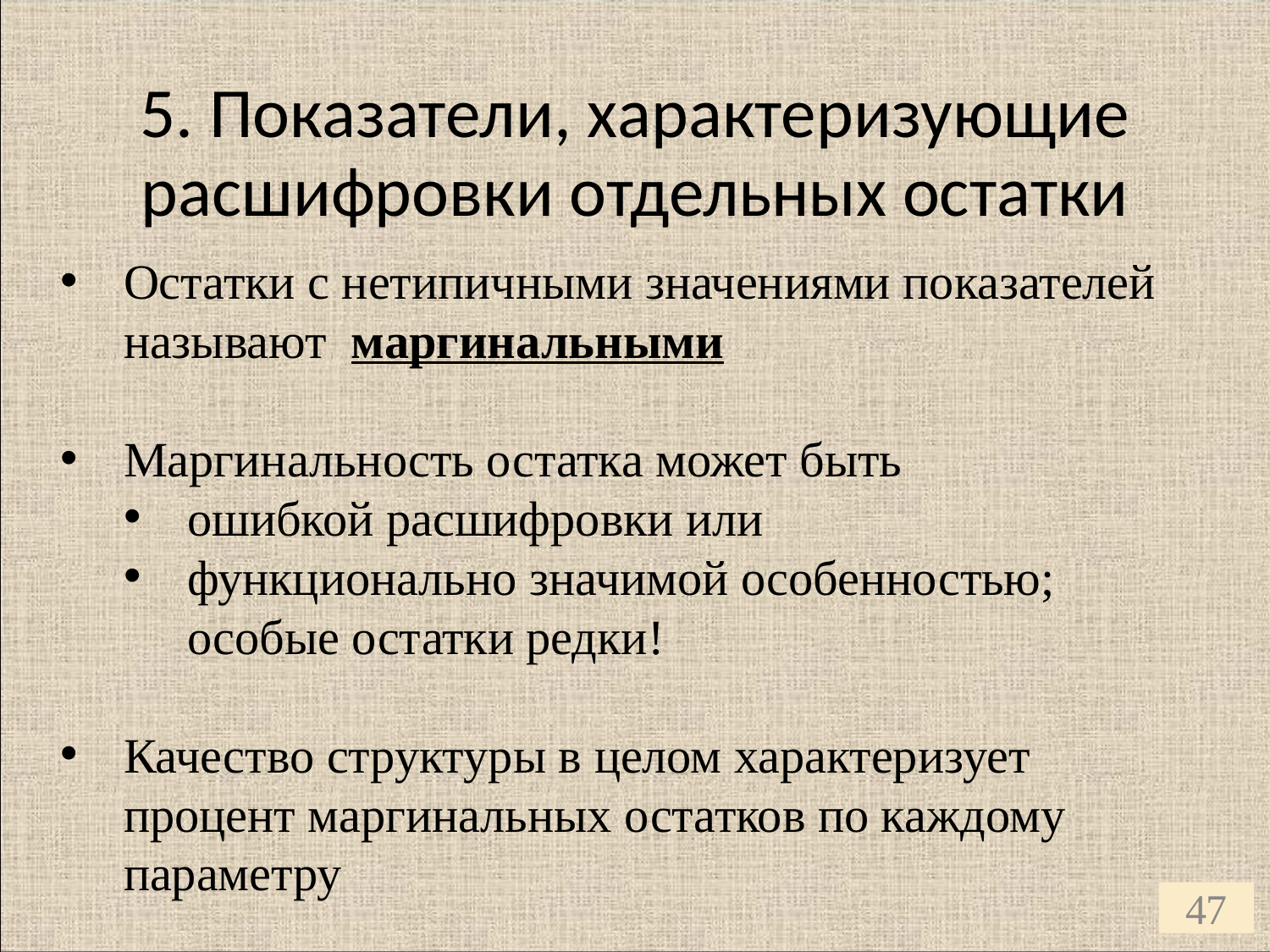

# 5. Показатели, характеризующие расшифровки отдельных остатки
Остатки с нетипичными значениями показателей называют  маргинальными
Маргинальность остатка может быть
ошибкой расшифровки или
функционально значимой особенностью;
особые остатки редки!
Качество структуры в целом характеризует процент маргинальных остатков по каждому параметру
47